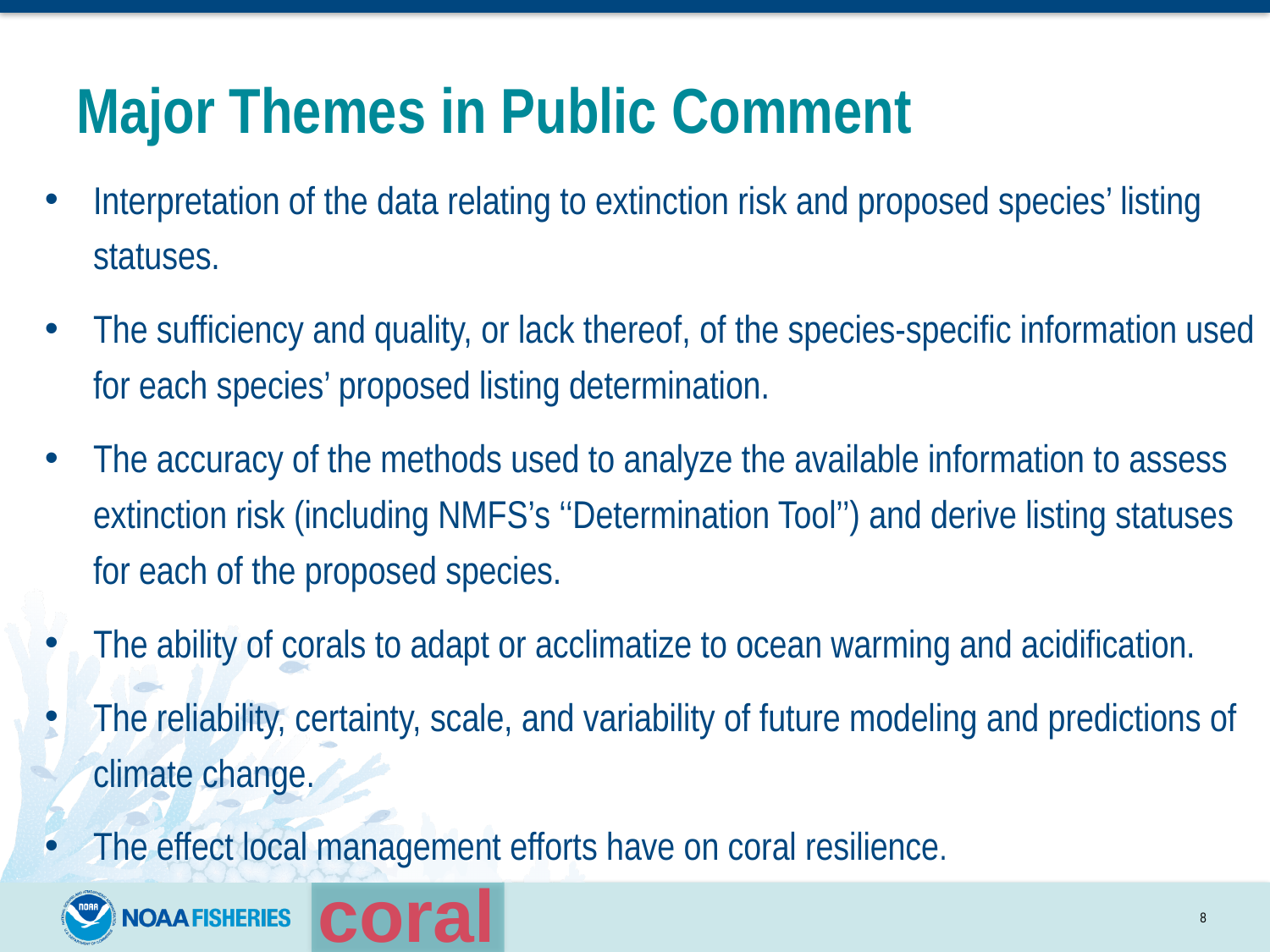

Major Themes in Public Comment
Interpretation of the data relating to extinction risk and proposed species’ listing statuses.
The sufficiency and quality, or lack thereof, of the species-specific information used for each species’ proposed listing determination.
The accuracy of the methods used to analyze the available information to assess extinction risk (including NMFS’s ‘‘Determination Tool’’) and derive listing statuses for each of the proposed species.
The ability of corals to adapt or acclimatize to ocean warming and acidification.
The reliability, certainty, scale, and variability of future modeling and predictions of climate change.
The effect local management efforts have on coral resilience.
8